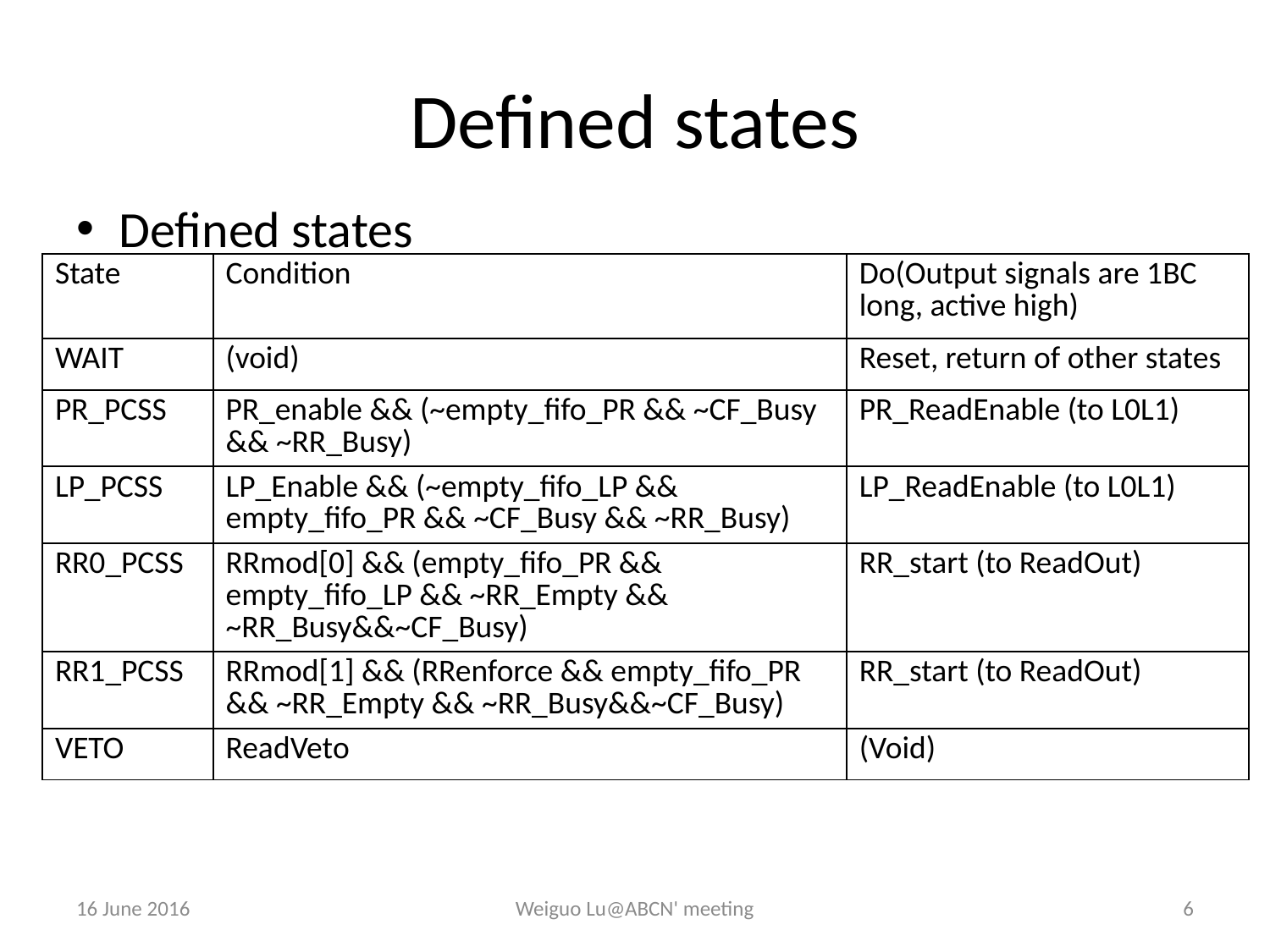

# Defined states
Defined states
| State | Condition | Do(Output signals are 1BC long, active high) |
| --- | --- | --- |
| WAIT | (void) | Reset, return of other states |
| PR\_PCSS | PR\_enable && (~empty\_fifo\_PR && ~CF\_Busy && ~RR\_Busy) | PR\_ReadEnable (to L0L1) |
| LP\_PCSS | LP\_Enable && (~empty\_fifo\_LP && empty\_fifo\_PR && ~CF\_Busy && ~RR\_Busy) | LP\_ReadEnable (to L0L1) |
| RR0\_PCSS | RRmod[0] && (empty\_fifo\_PR && empty\_fifo\_LP && ~RR\_Empty && ~RR\_Busy&&~CF\_Busy) | RR\_start (to ReadOut) |
| RR1\_PCSS | RRmod[1] && (RRenforce && empty\_fifo\_PR && ~RR\_Empty && ~RR\_Busy&&~CF\_Busy) | RR\_start (to ReadOut) |
| VETO | ReadVeto | (Void) |
16 June 2016
Weiguo Lu@ABCN' meeting
6